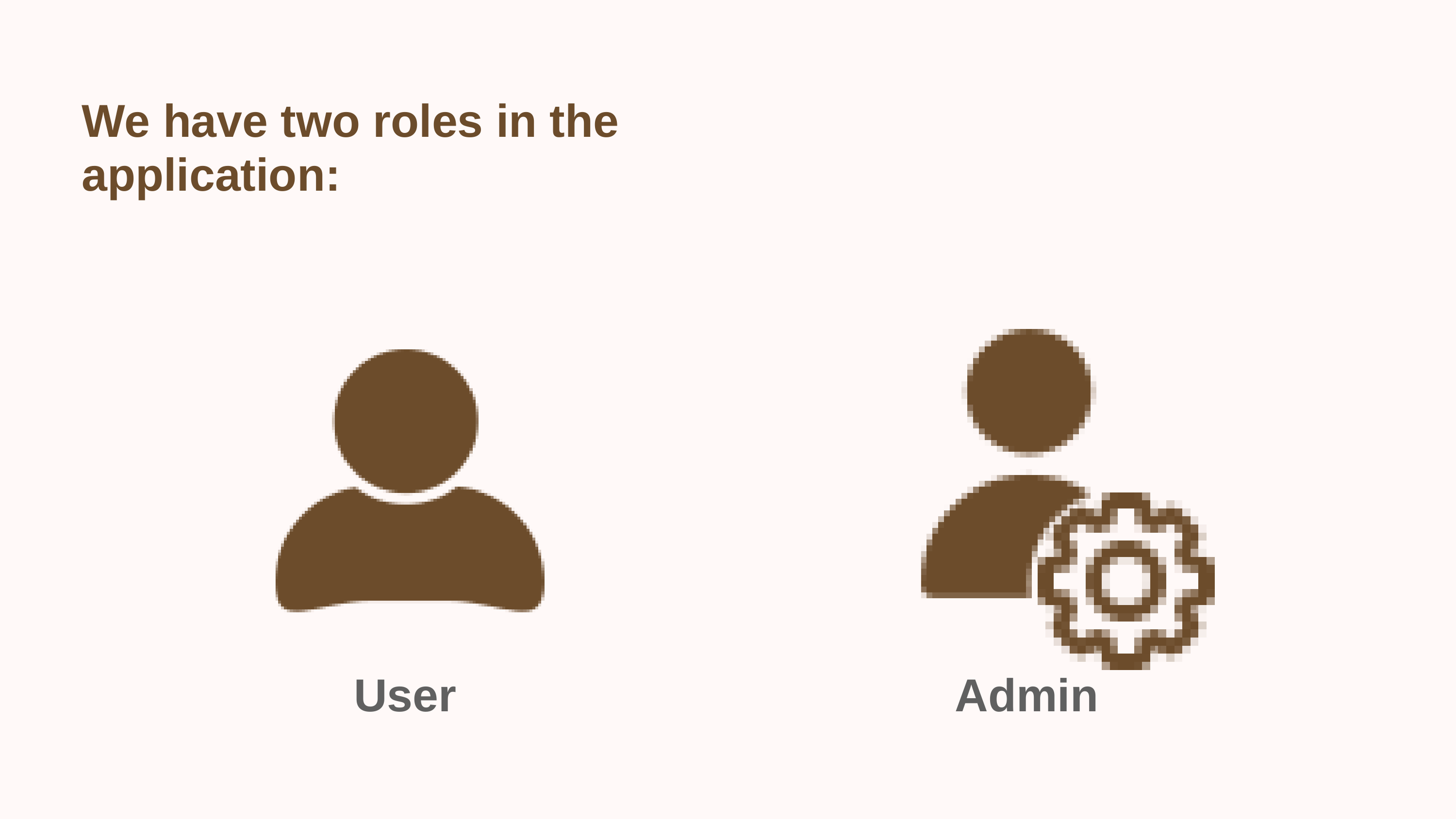

We have two roles in the application:

User
Admin